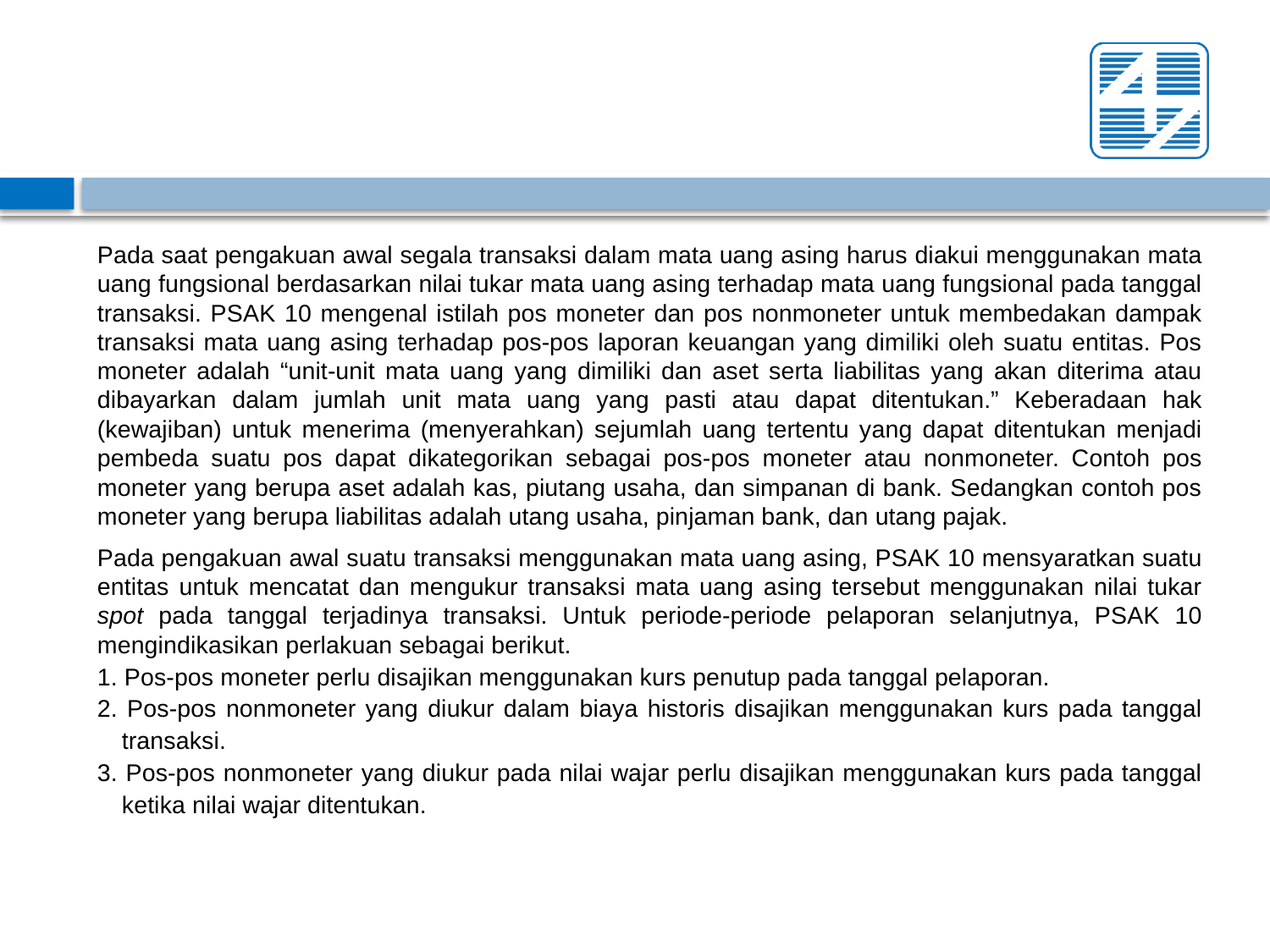

#
Pada saat pengakuan awal segala transaksi dalam mata uang asing harus diakui menggunakan mata uang fungsional berdasarkan nilai tukar mata uang asing terhadap mata uang fungsional pada tanggal transaksi. PSAK 10 mengenal istilah pos moneter dan pos nonmoneter untuk membedakan dampak transaksi mata uang asing terhadap pos-pos laporan keuangan yang dimiliki oleh suatu entitas. Pos moneter adalah “unit-unit mata uang yang dimiliki dan aset serta liabilitas yang akan diterima atau dibayarkan dalam jumlah unit mata uang yang pasti atau dapat ditentukan.” Keberadaan hak (kewajiban) untuk menerima (menyerahkan) sejumlah uang tertentu yang dapat ditentukan menjadi pembeda suatu pos dapat dikategorikan sebagai pos-pos moneter atau nonmoneter. Contoh pos moneter yang berupa aset adalah kas, piutang usaha, dan simpanan di bank. Sedangkan contoh pos moneter yang berupa liabilitas adalah utang usaha, pinjaman bank, dan utang pajak.
Pada pengakuan awal suatu transaksi menggunakan mata uang asing, PSAK 10 mensyaratkan suatu entitas untuk mencatat dan mengukur transaksi mata uang asing tersebut menggunakan nilai tukar spot pada tanggal terjadinya transaksi. Untuk periode-periode pelaporan selanjutnya, PSAK 10 mengindikasikan perlakuan sebagai berikut.
1. Pos-pos moneter perlu disajikan menggunakan kurs penutup pada tanggal pelaporan.
2. Pos-pos nonmoneter yang diukur dalam biaya historis disajikan menggunakan kurs pada tanggal transaksi.
3. Pos-pos nonmoneter yang diukur pada nilai wajar perlu disajikan menggunakan kurs pada tanggal ketika nilai wajar ditentukan.